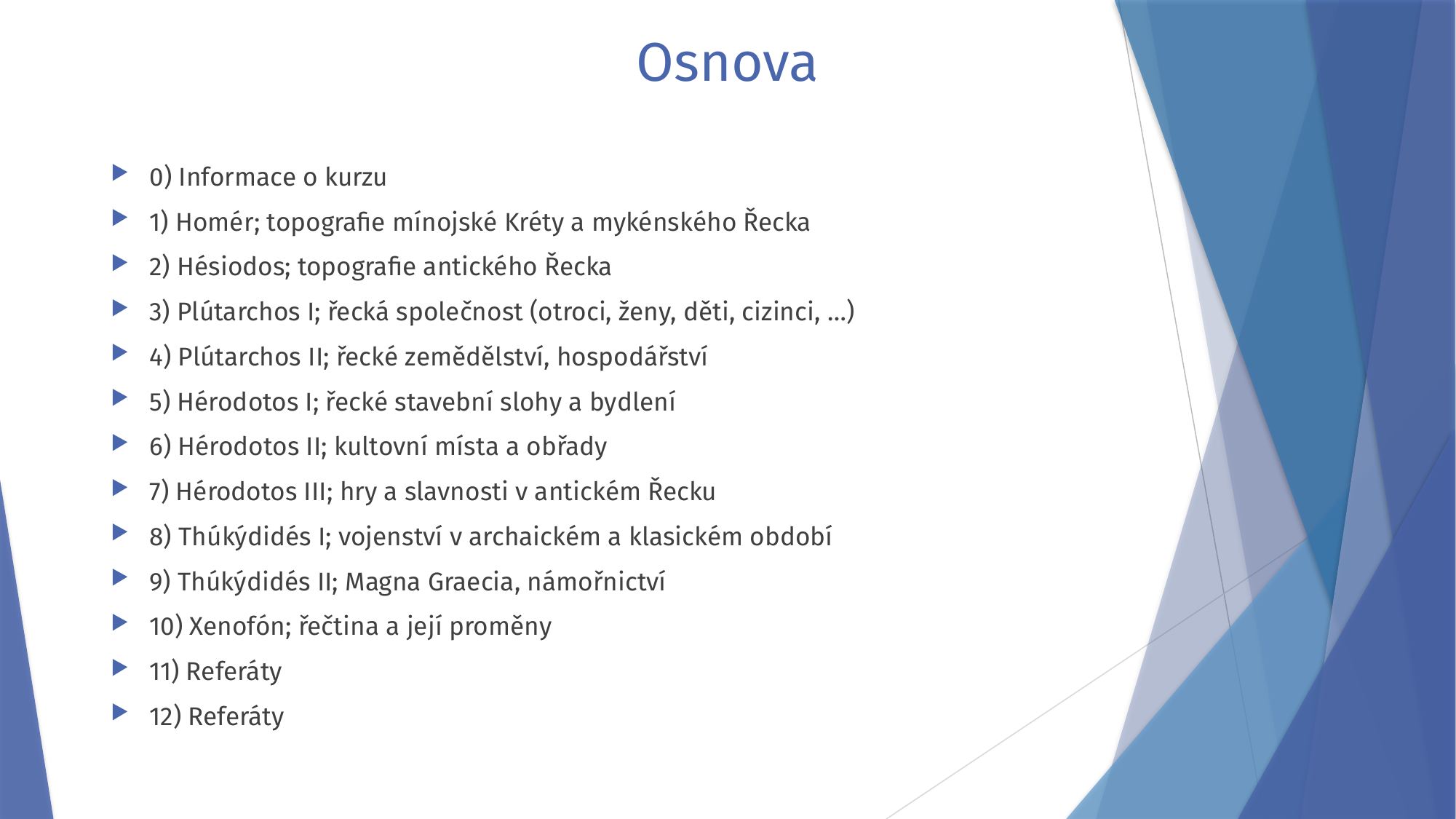

# Osnova
0) Informace o kurzu
1) Homér; topografie mínojské Kréty a mykénského Řecka
2) Hésiodos; topografie antického Řecka
3) Plútarchos I; řecká společnost (otroci, ženy, děti, cizinci, …)
4) Plútarchos II; řecké zemědělství, hospodářství
5) Hérodotos I; řecké stavební slohy a bydlení
6) Hérodotos II; kultovní místa a obřady
7) Hérodotos III; hry a slavnosti v antickém Řecku
8) Thúkýdidés I; vojenství v archaickém a klasickém období
9) Thúkýdidés II; Magna Graecia, námořnictví
10) Xenofón; řečtina a její proměny
11) Referáty
12) Referáty